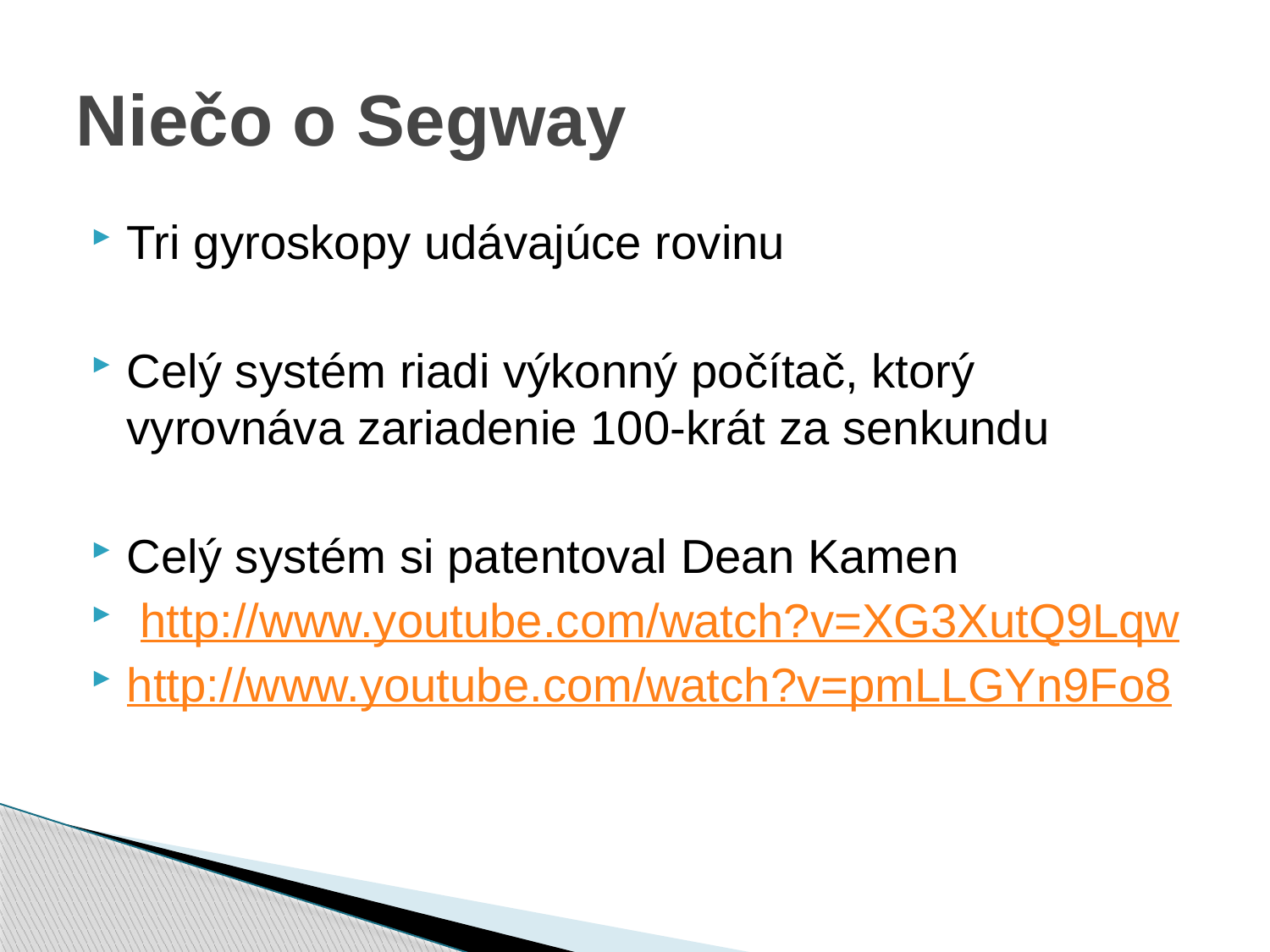

# Niečo o Segway
Tri gyroskopy udávajúce rovinu

Celý systém riadi výkonný počítač, ktorý vyrovnáva zariadenie 100-krát za senkundu

Celý systém si patentoval Dean Kamen
 http://www.youtube.com/watch?v=XG3XutQ9Lqw
http://www.youtube.com/watch?v=pmLLGYn9Fo8